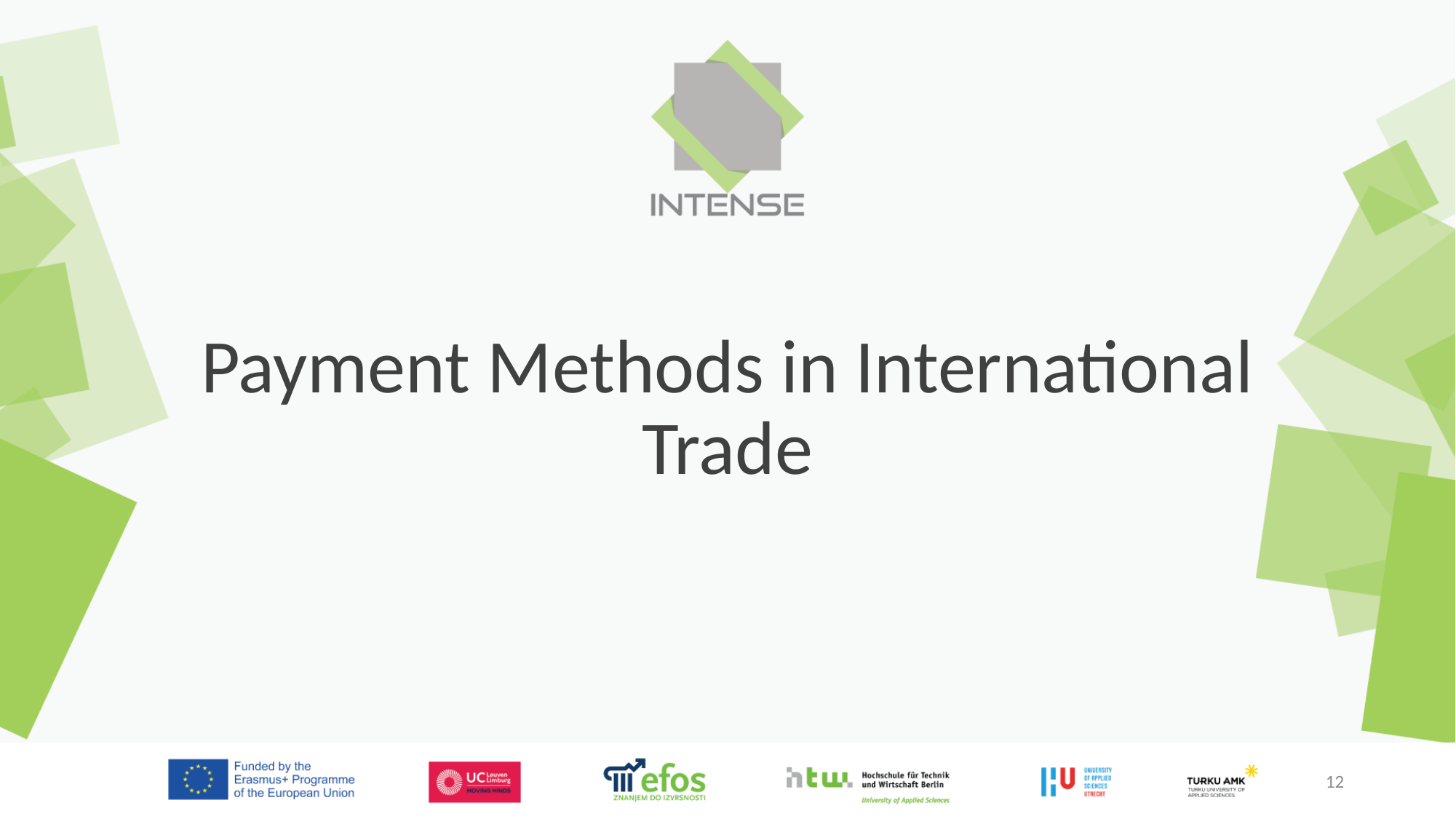

# Payment Methods in International Trade
12